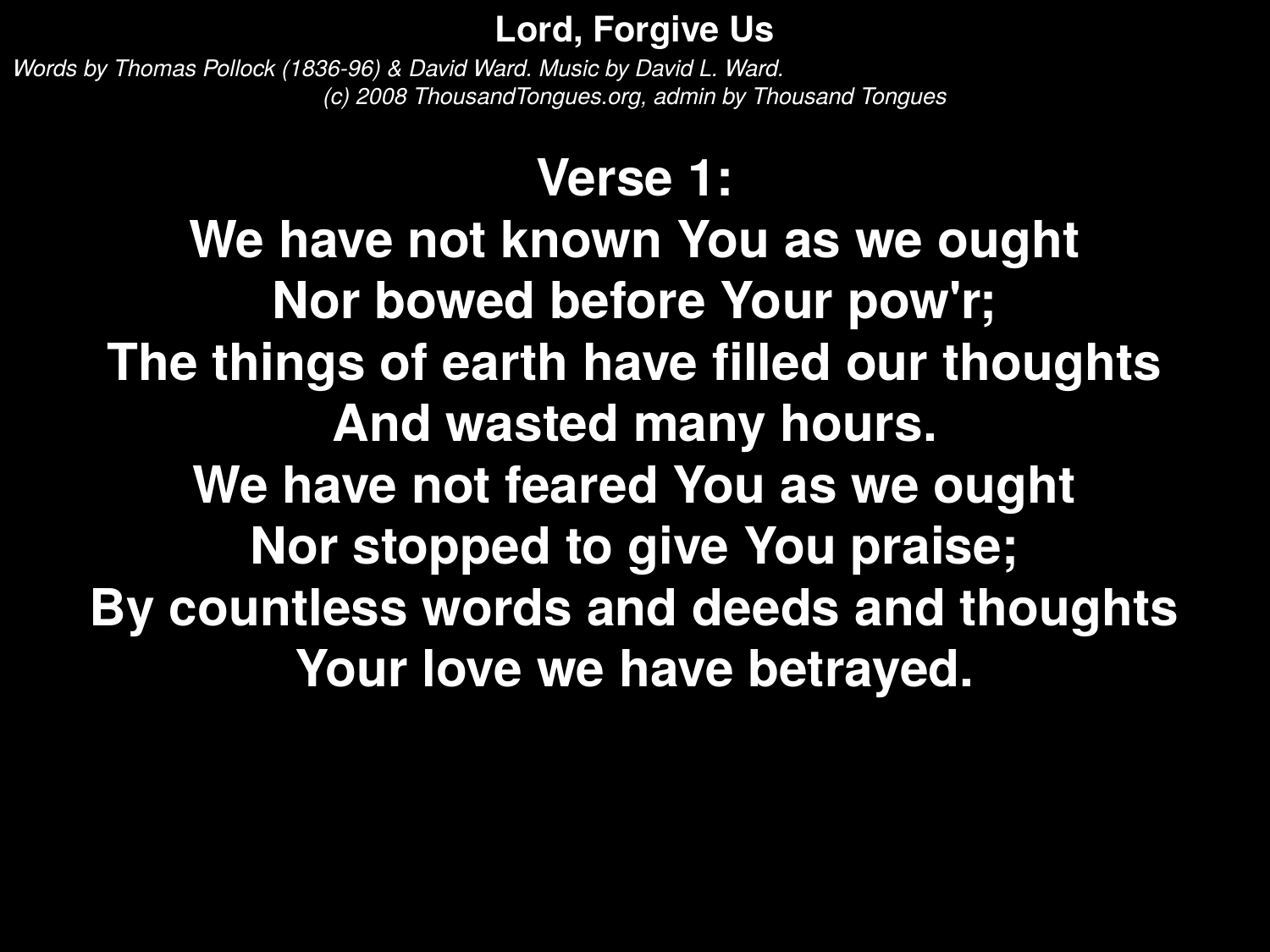

Lord, Forgive Us
Words by Thomas Pollock (1836-96) & David Ward. Music by David L. Ward.
(c) 2008 ThousandTongues.org, admin by Thousand Tongues
Verse 1:
We have not known You as we ought
Nor bowed before Your pow'r;
The things of earth have filled our thoughts
And wasted many hours.
We have not feared You as we ought
Nor stopped to give You praise;
By countless words and deeds and thoughts
Your love we have betrayed.